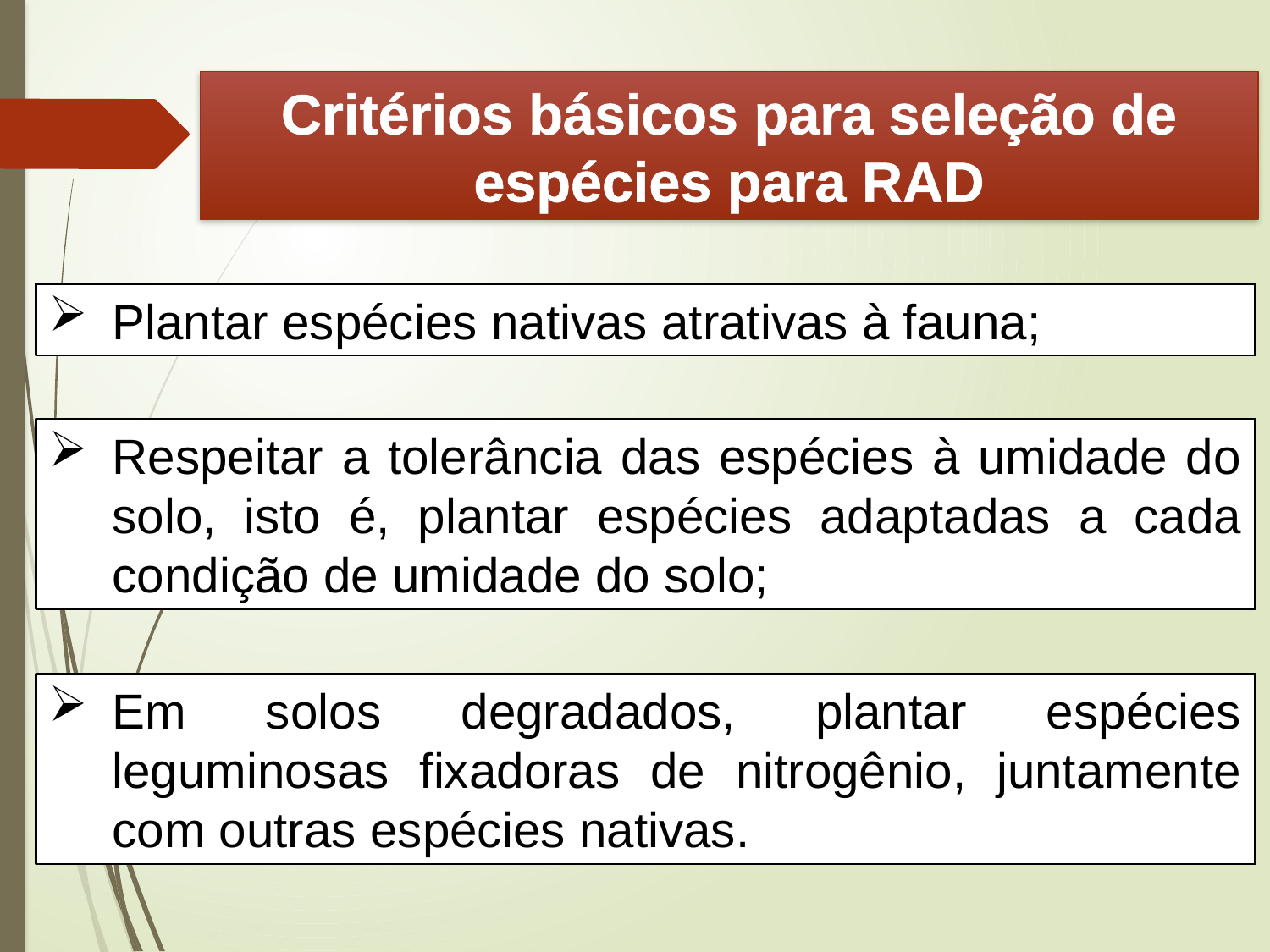

Critérios básicos para seleção de espécies para RAD
Plantar espécies nativas atrativas à fauna;
Respeitar a tolerância das espécies à umidade do solo, isto é, plantar espécies adaptadas a cada condição de umidade do solo;
Em solos degradados, plantar espécies leguminosas fixadoras de nitrogênio, juntamente com outras espécies nativas.